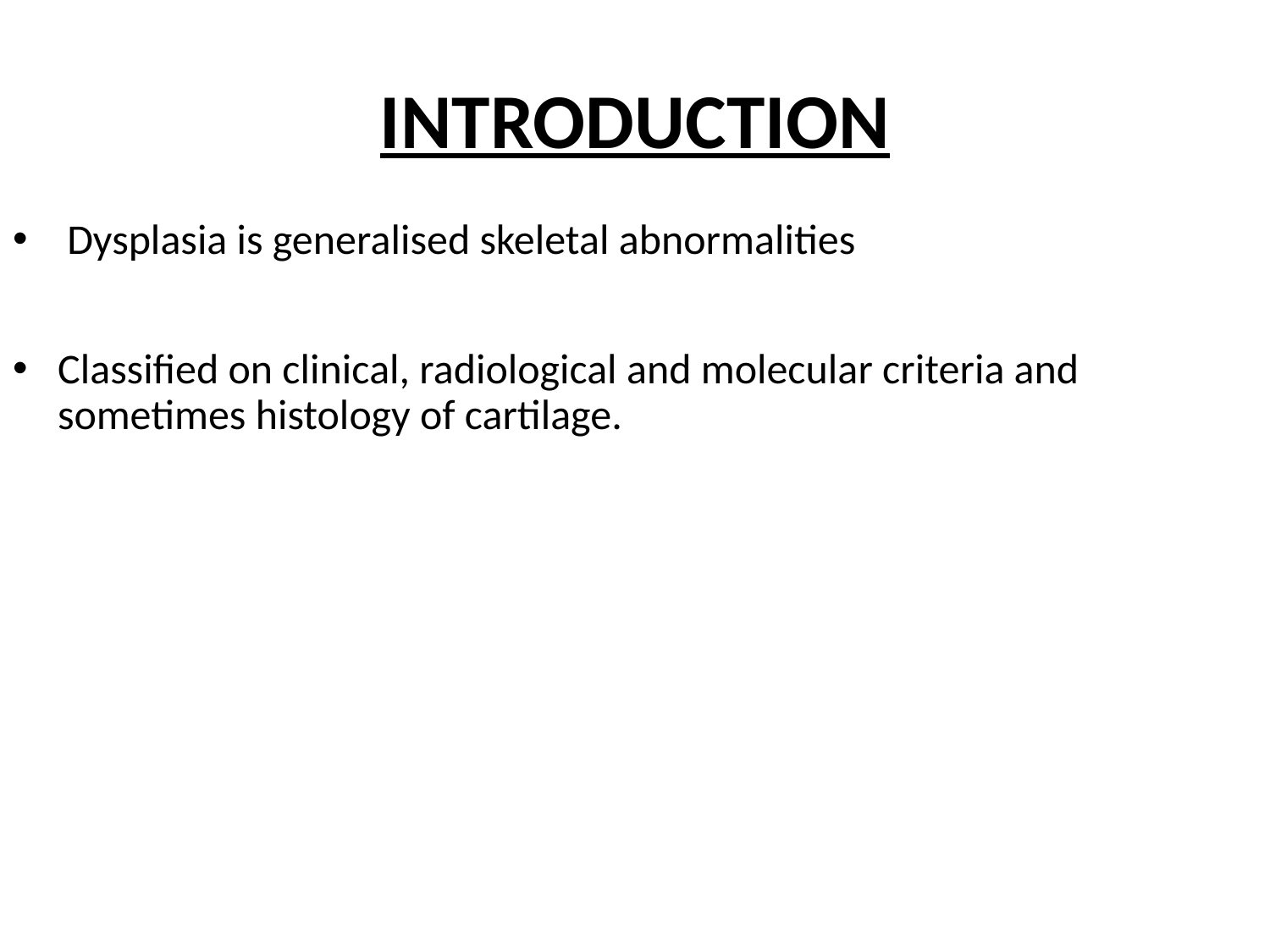

# INTRODUCTION
 Dysplasia is generalised skeletal abnormalities

Classified on clinical, radiological and molecular criteria and sometimes histology of cartilage.